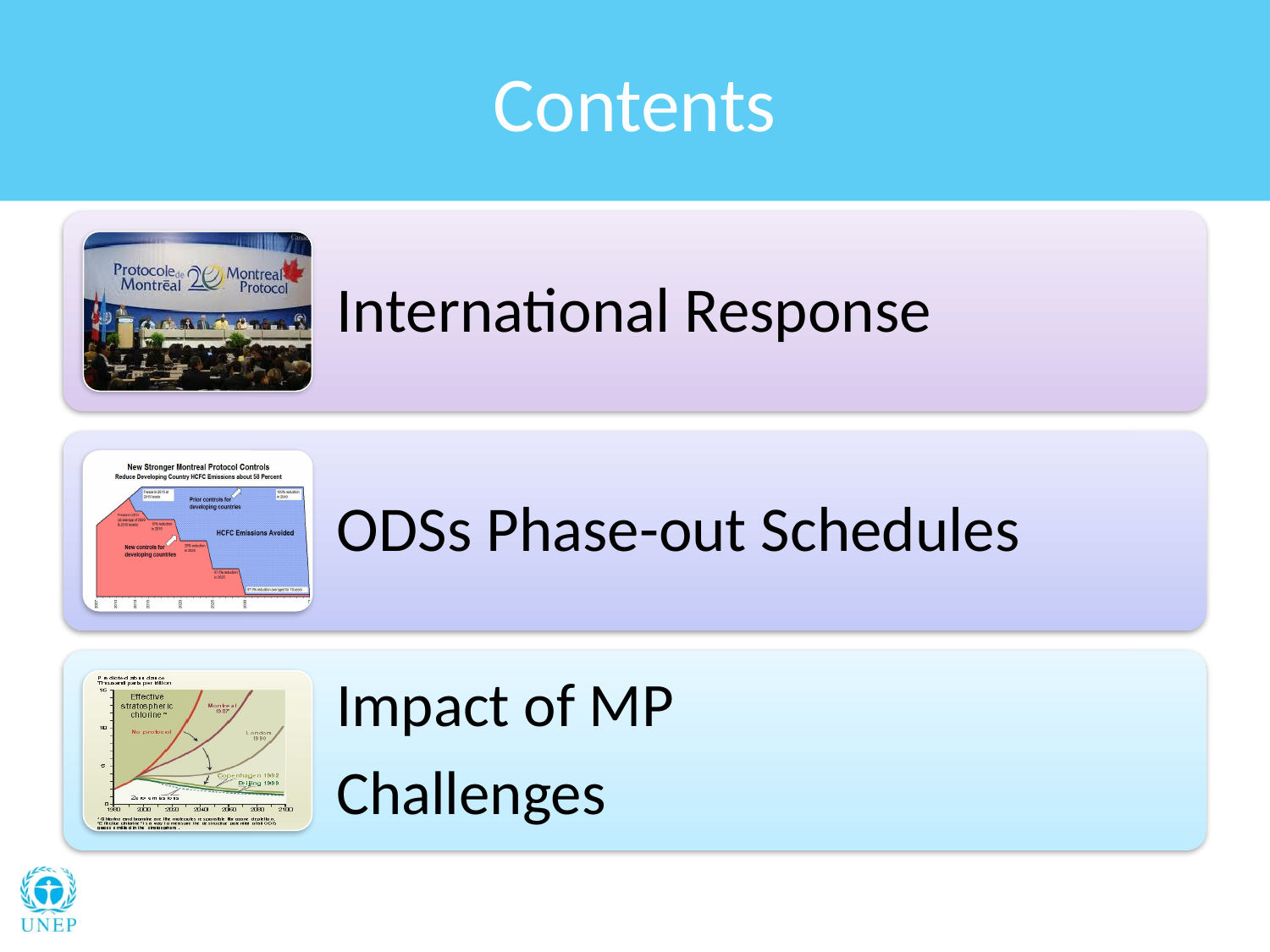

# Contents
International Response
ODSs Phase-out Schedules
Impact of MP
Challenges